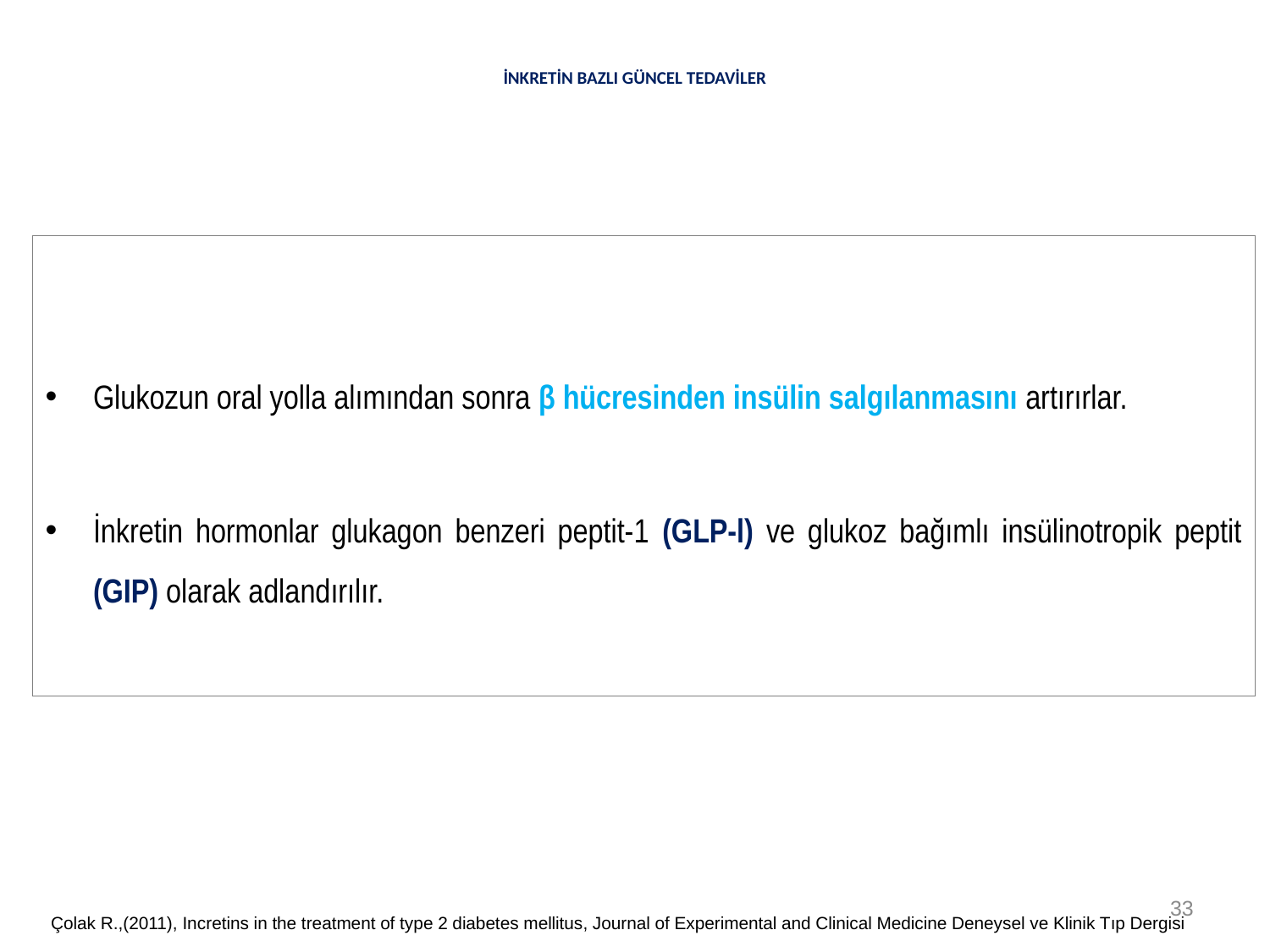

# İNKRETİN BAZLI GÜNCEL TEDAVİLER

Glukozun oral yolla alımından sonra β hücresinden insülin salgılanmasını artırırlar.

İnkretin hormonlar glukagon benzeri peptit-1 (GLP-l) ve glukoz bağımlı insülinotropik peptit (GIP) olarak adlandırılır.

Çolak R.,(2011), Incretins in the treatment of type 2 diabetes mellitus, Journal of Experimental and Clinical Medicine Deneysel ve Klinik Tıp Dergisi
33